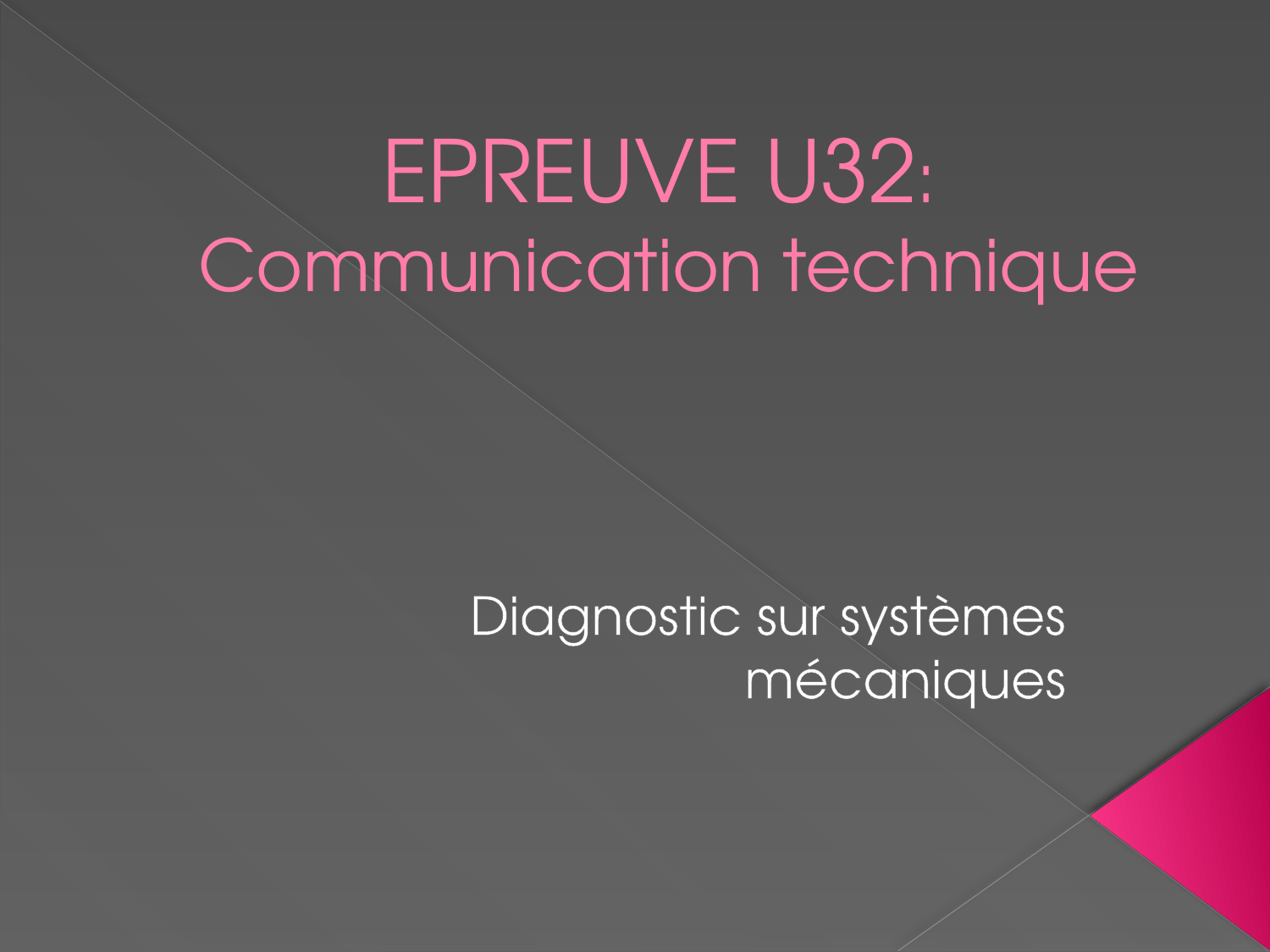

# EPREUVE U32: Communication technique
Diagnostic sur systèmes mécaniques